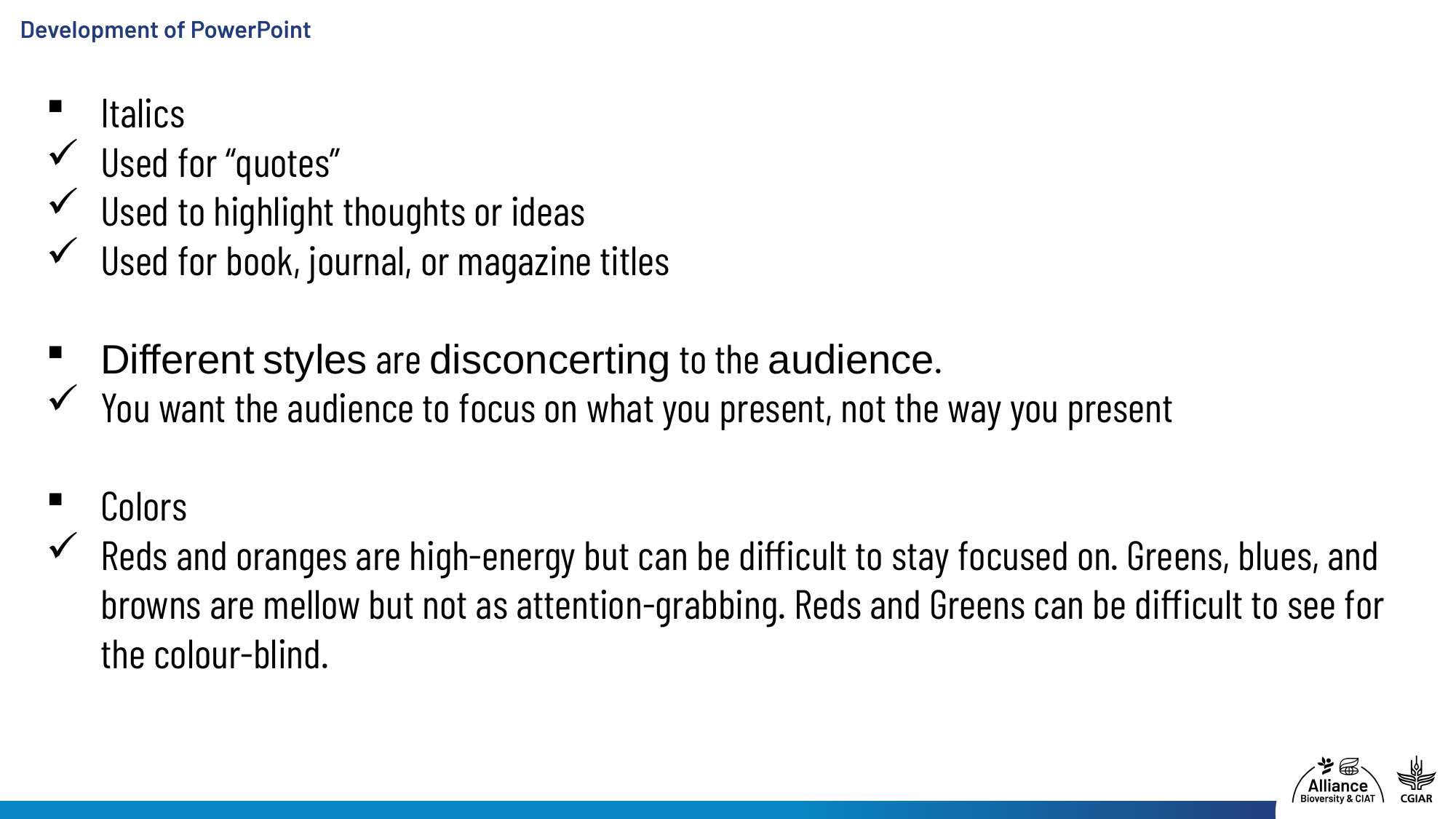

# Development of PowerPoint
Italics
Used for “quotes”
Used to highlight thoughts or ideas
Used for book, journal, or magazine titles

Different styles are disconcerting to the audience.
You want the audience to focus on what you present, not the way you present

Colors
Reds and oranges are high-energy but can be difficult to stay focused on. Greens, blues, and browns are mellow but not as attention-grabbing. Reds and Greens can be difficult to see for the colour-blind.